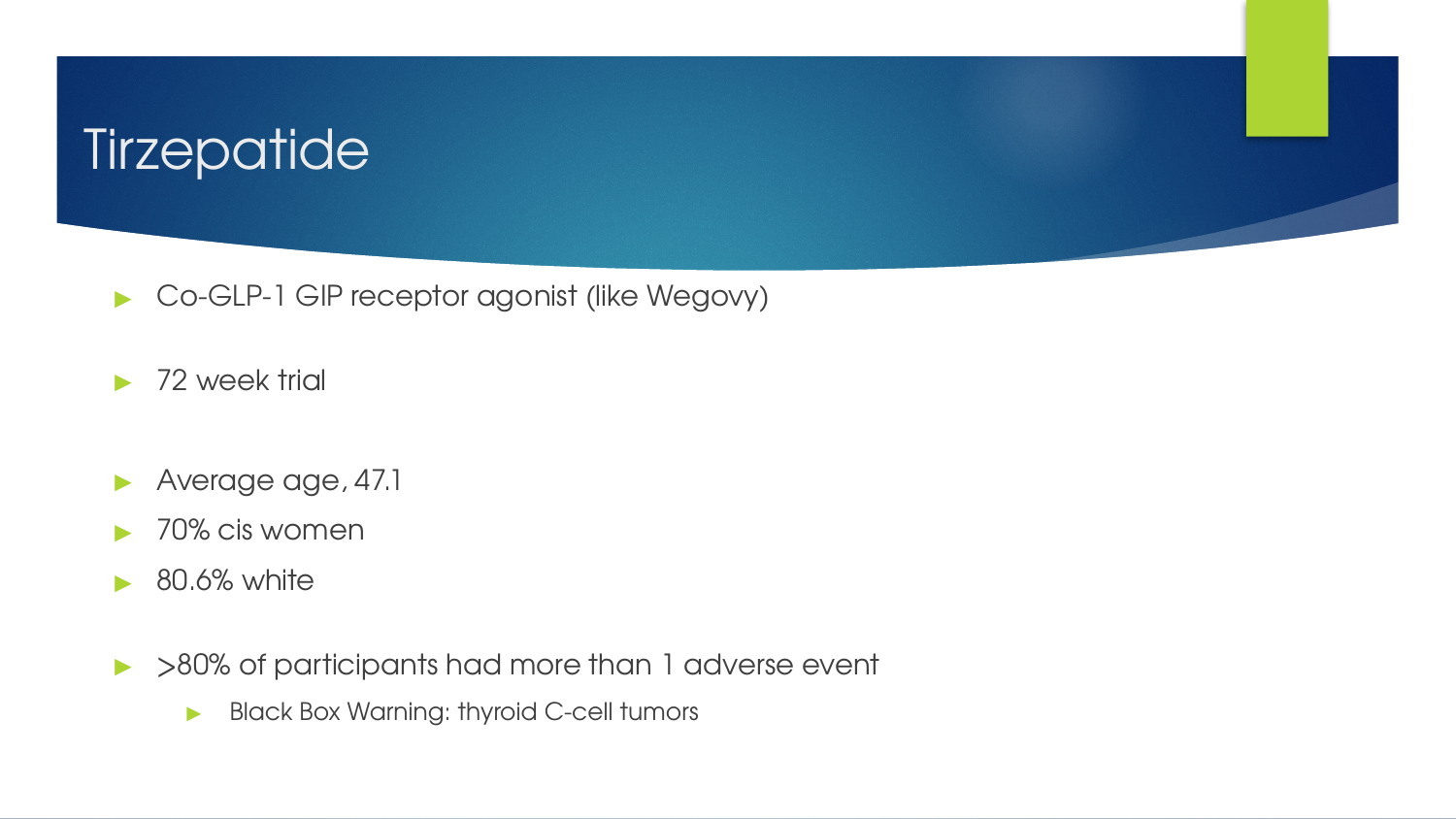

# Tirzepatide
Co-GLP-1 GIP receptor agonist (like Wegovy)
72 week trial

Average age, 47.1
70% cis women
80.6% white
>80% of participants had more than 1 adverse event
Black Box Warning: thyroid C-cell tumors